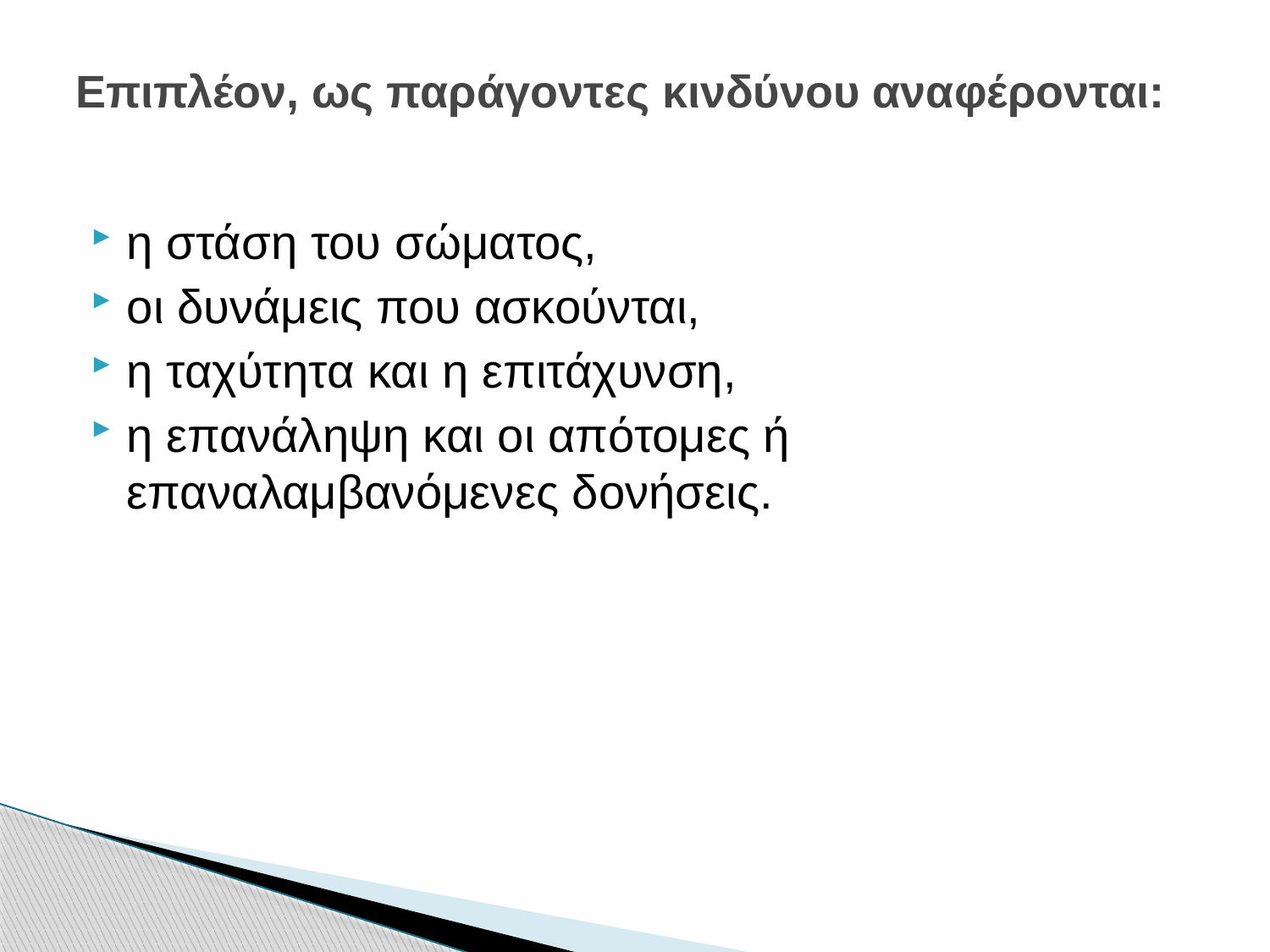

# Επιπλέον, ως παράγοντες κινδύνου αναφέρονται:
η στάση του σώματος,
οι δυνάμεις που ασκούνται,
η ταχύτητα και η επιτάχυνση,
η επανάληψη και οι απότομες ή επαναλαμβανόμενες δονήσεις.